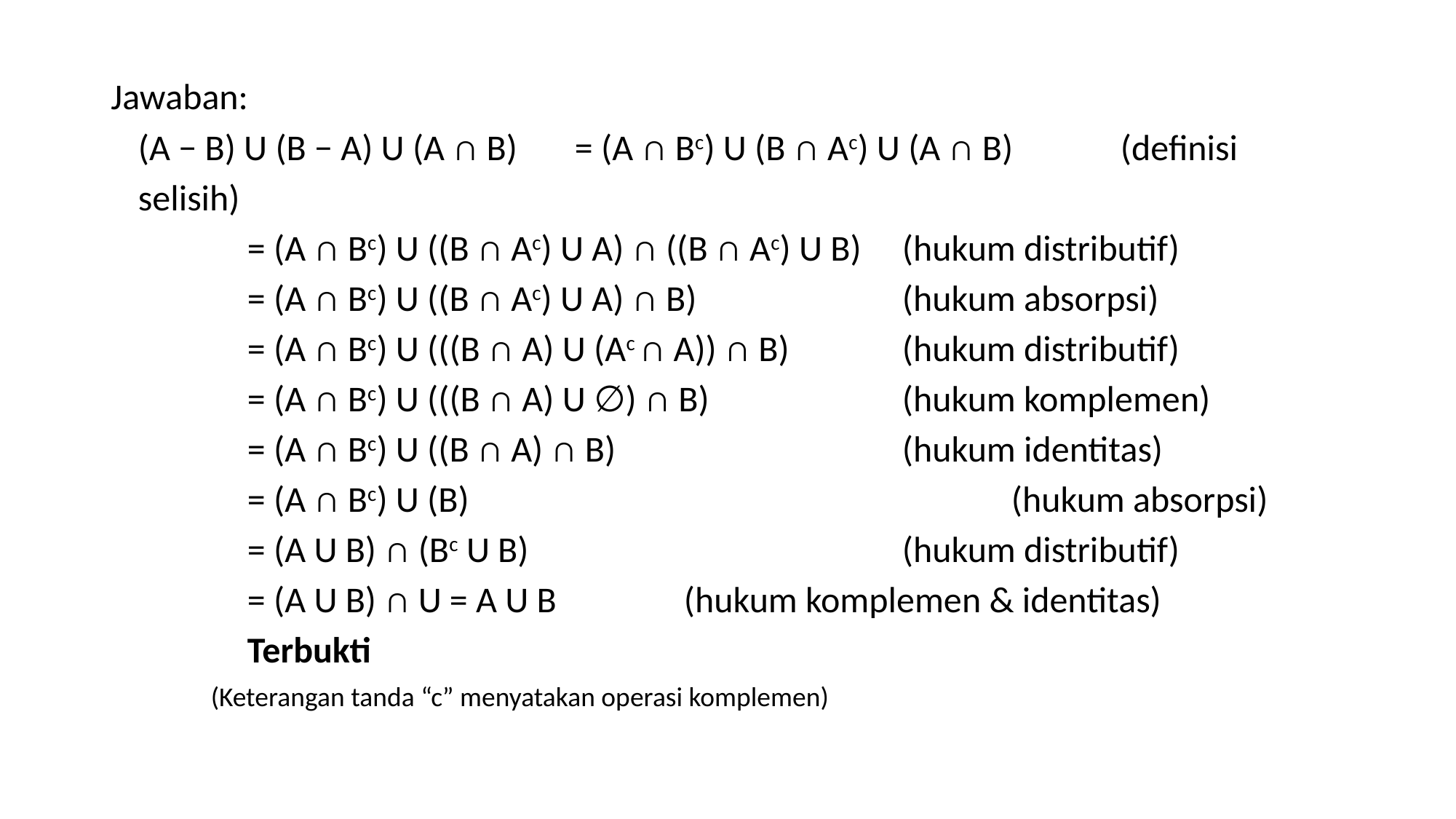

Jawaban:
(A − B) U (B − A) U (A ∩ B)	= (A ∩ Bc) U (B ∩ Ac) U (A ∩ B)	(definisi selisih)
	= (A ∩ Bc) U ((B ∩ Ac) U A) ∩ ((B ∩ Ac) U B)	(hukum distributif)
	= (A ∩ Bc) U ((B ∩ Ac) U A) ∩ B)		(hukum absorpsi)
	= (A ∩ Bc) U (((B ∩ A) U (Ac ∩ A)) ∩ B)		(hukum distributif)
	= (A ∩ Bc) U (((B ∩ A) U ∅) ∩ B)		(hukum komplemen)
	= (A ∩ Bc) U ((B ∩ A) ∩ B)			(hukum identitas)
	= (A ∩ Bc) U (B)					(hukum absorpsi)
	= (A U B) ∩ (Bc U B)				(hukum distributif)
	= (A U B) ∩ U = A U B		(hukum komplemen & identitas)
	Terbukti

(Keterangan tanda “c” menyatakan operasi komplemen)